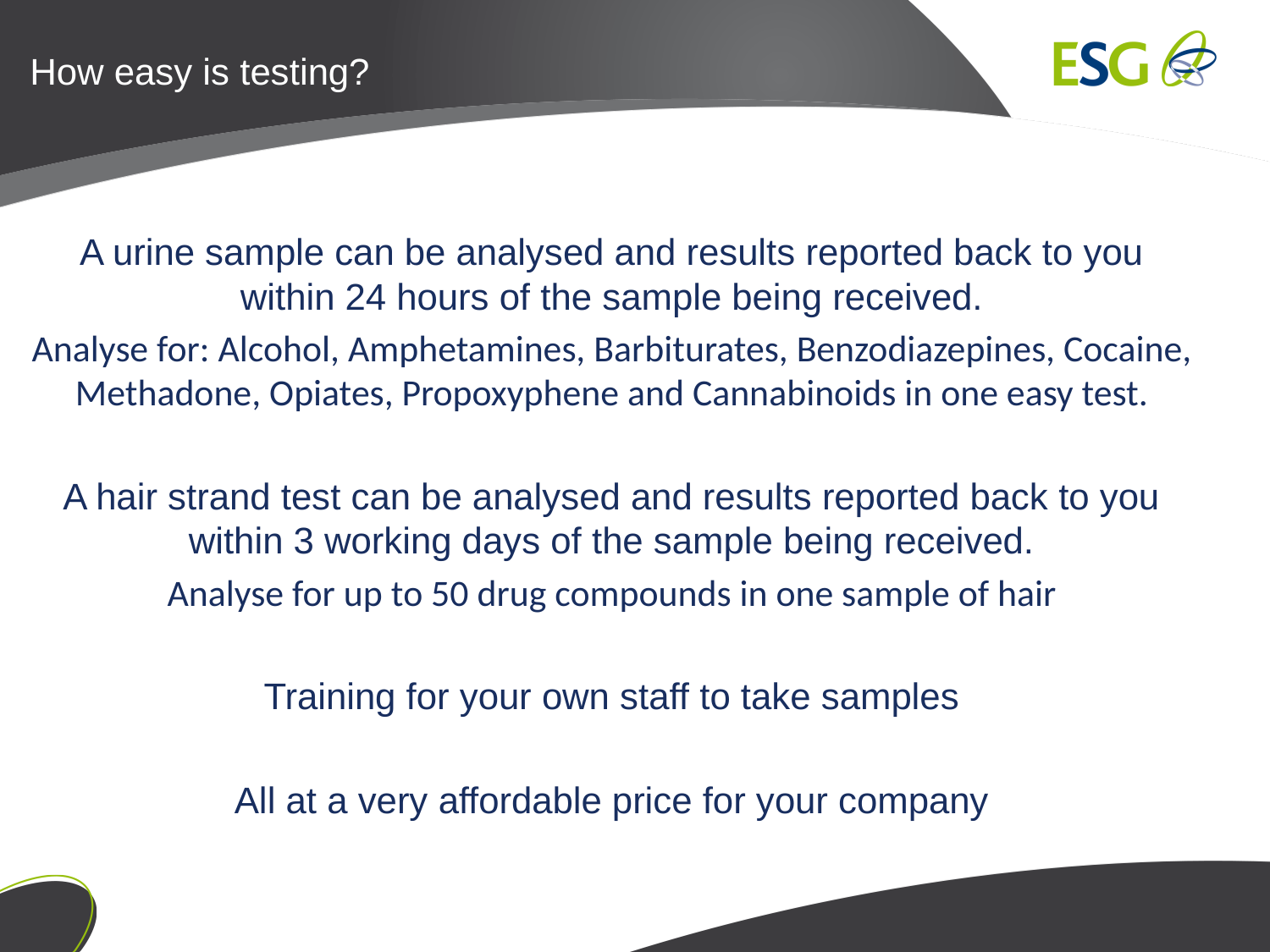

# How easy is testing?
A urine sample can be analysed and results reported back to you within 24 hours of the sample being received.
Analyse for: Alcohol, Amphetamines, Barbiturates, Benzodiazepines, Cocaine, Methadone, Opiates, Propoxyphene and Cannabinoids in one easy test.

A hair strand test can be analysed and results reported back to you within 3 working days of the sample being received.
Analyse for up to 50 drug compounds in one sample of hair

Training for your own staff to take samples

All at a very affordable price for your company